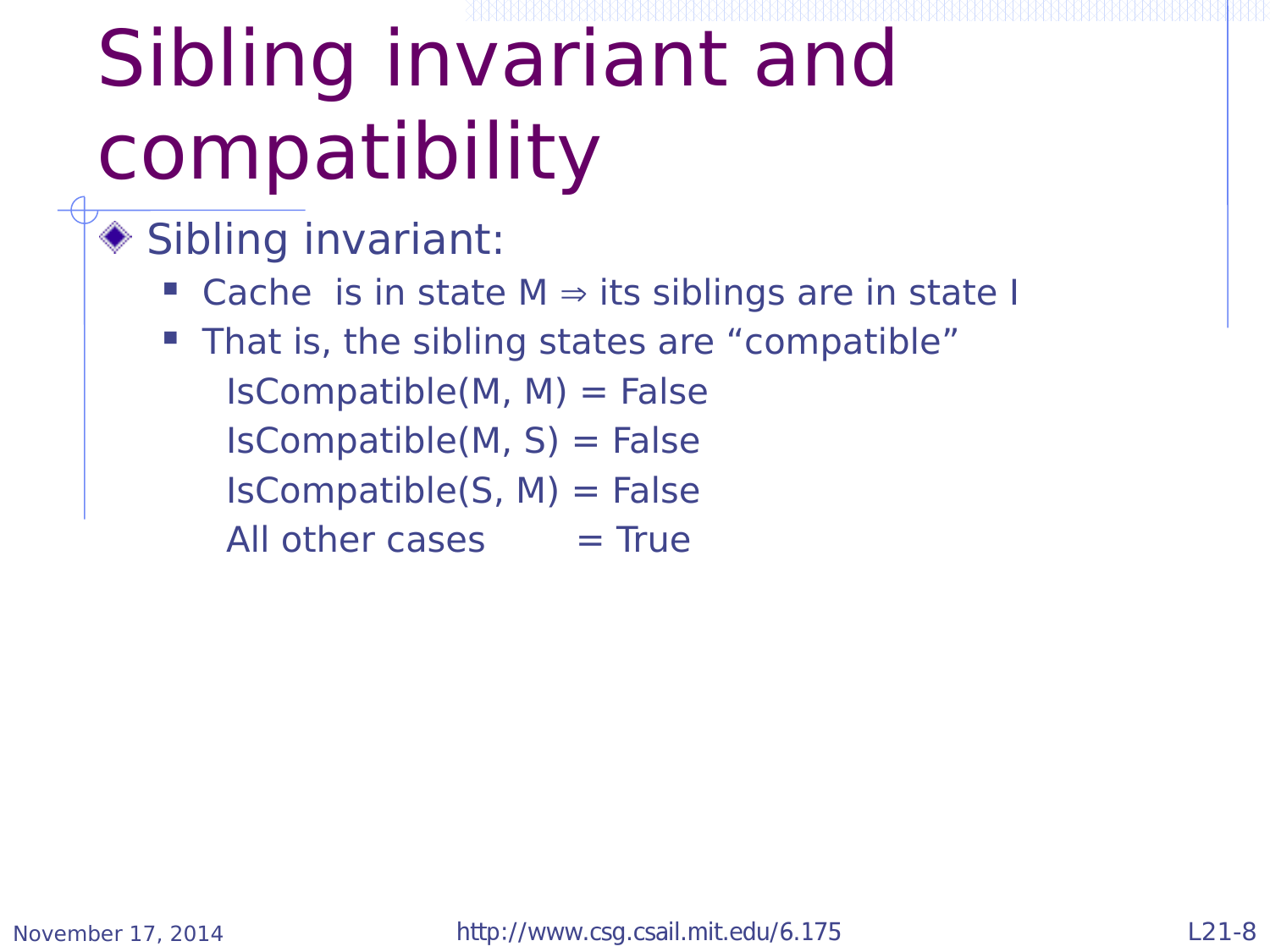

# Sibling invariant and compatibility
Sibling invariant:
Cache  is in state M ⇒ its siblings are in state I
That is, the sibling states are “compatible”
IsCompatible(M, M) = False
IsCompatible(M, S) = False
IsCompatible(S, M) = False
All other cases        = True
November 17, 2014
http://www.csg.csail.mit.edu/6.175
L21-8